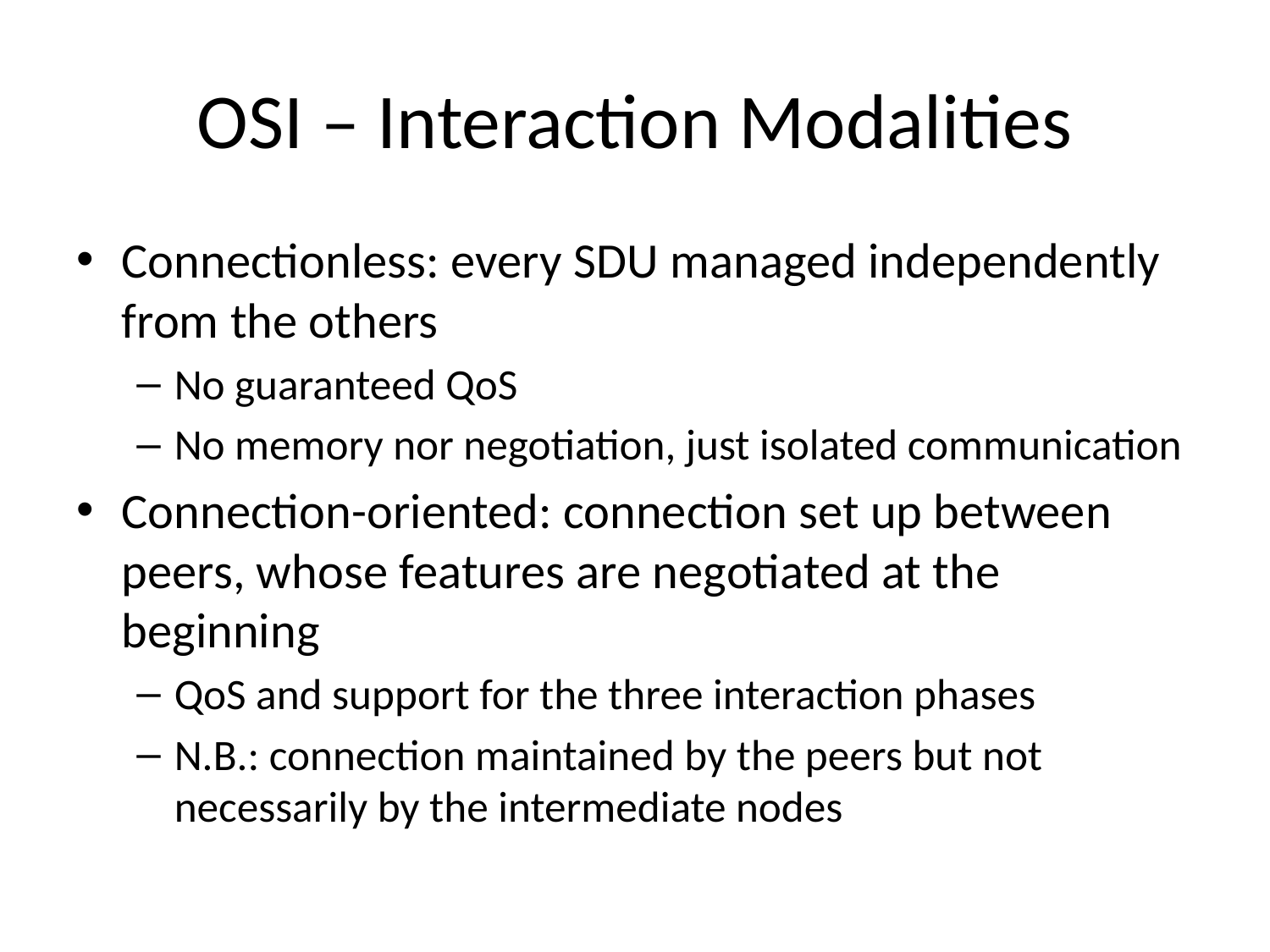

# OSI – Interaction Modalities
Connectionless: every SDU managed independently from the others
No guaranteed QoS
No memory nor negotiation, just isolated communication
Connection-oriented: connection set up between peers, whose features are negotiated at the beginning
QoS and support for the three interaction phases
N.B.: connection maintained by the peers but not necessarily by the intermediate nodes